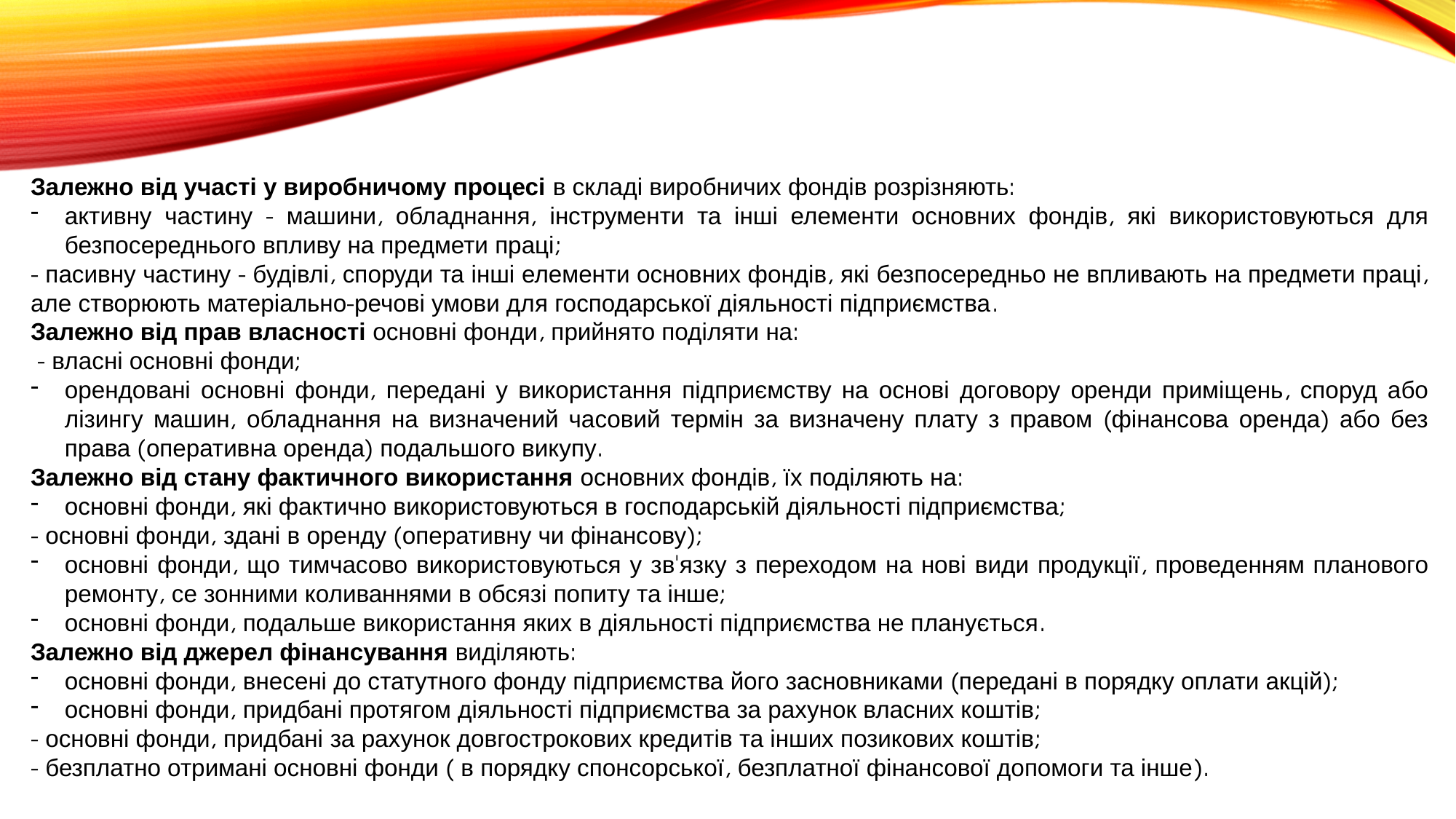

Залежно від участі у виробничому процесі в складі виробничих фондів розрізняють:
активну частину - машини, обладнання, інструменти та інші елементи основних фондів, які використовуються для безпосереднього впливу на предмети праці;
- пасивну частину - будівлі, споруди та інші елементи основних фондів, які безпосередньо не впливають на предмети праці, але створюють матеріально-речові умови для господарської діяльності підприємства.
Залежно від прав власності основні фонди, прийнято поділяти на:
 - власні основні фонди;
орендовані основні фонди, передані у використання підприємству на основі договору оренди приміщень, споруд або лізингу машин, обладнання на визначений часовий термін за визначену плату з правом (фінансова оренда) або без права (оперативна оренда) подальшого викупу.
Залежно від стану фактичного використання основних фондів, їх поділяють на:
основні фонди, які фактично використовуються в господарській діяльності підприємства;
- основні фонди, здані в оренду (оперативну чи фінансову);
основні фонди, що тимчасово використовуються у зв'язку з переходом на нові види продукції, проведенням планового ремонту, се зонними коливаннями в обсязі попиту та інше;
основні фонди, подальше використання яких в діяльності підприємства не планується.
Залежно від джерел фінансування виділяють:
основні фонди, внесені до статутного фонду підприємства його засновниками (передані в порядку оплати акцій);
основні фонди, придбані протягом діяльності підприємства за рахунок власних коштів;
- основні фонди, придбані за рахунок довгострокових кредитів та інших позикових коштів;
- безплатно отримані основні фонди ( в порядку спонсорської, безплатної фінансової допомоги та інше).